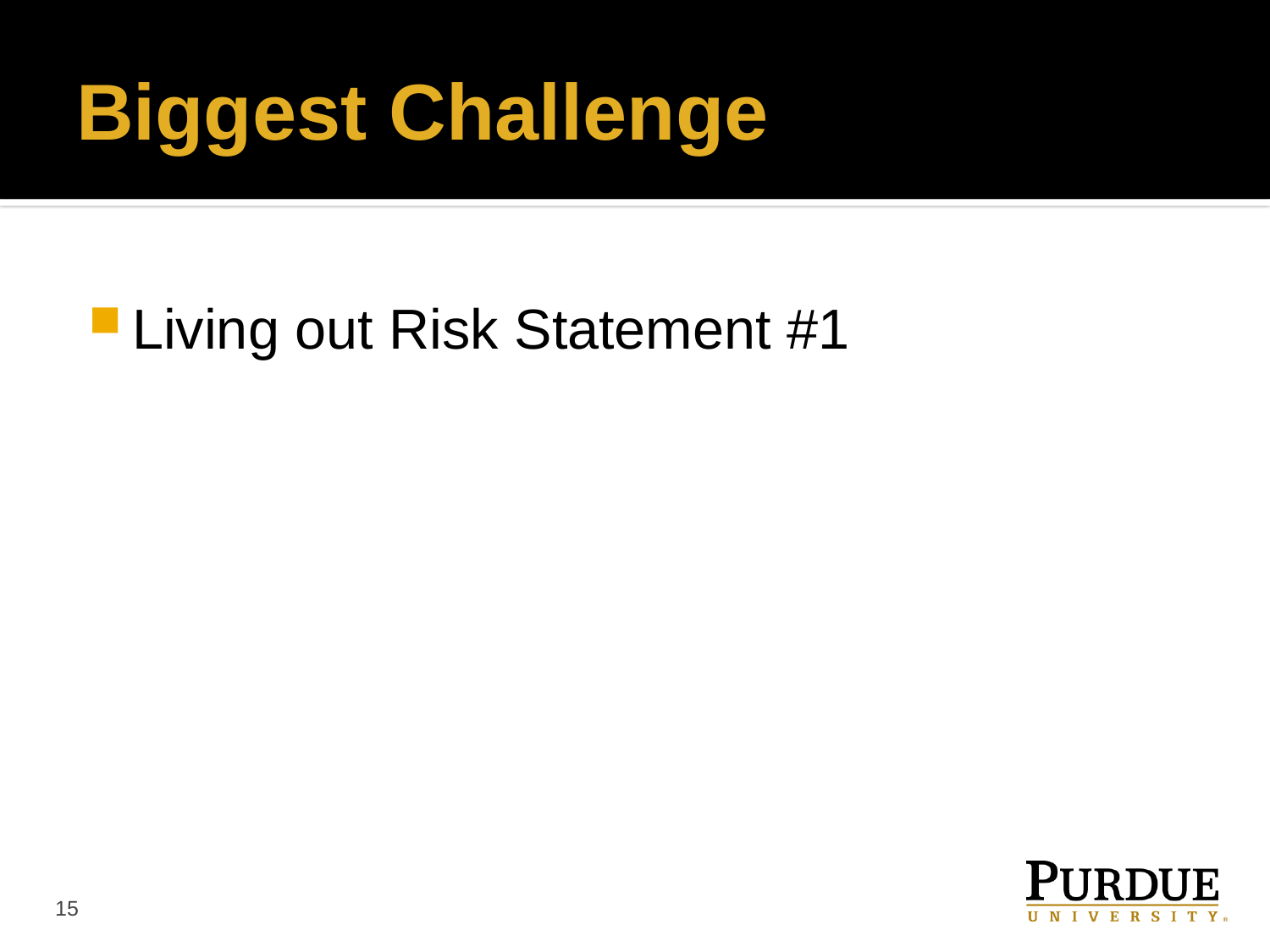

# Biggest Challenge
Living out Risk Statement #1
15